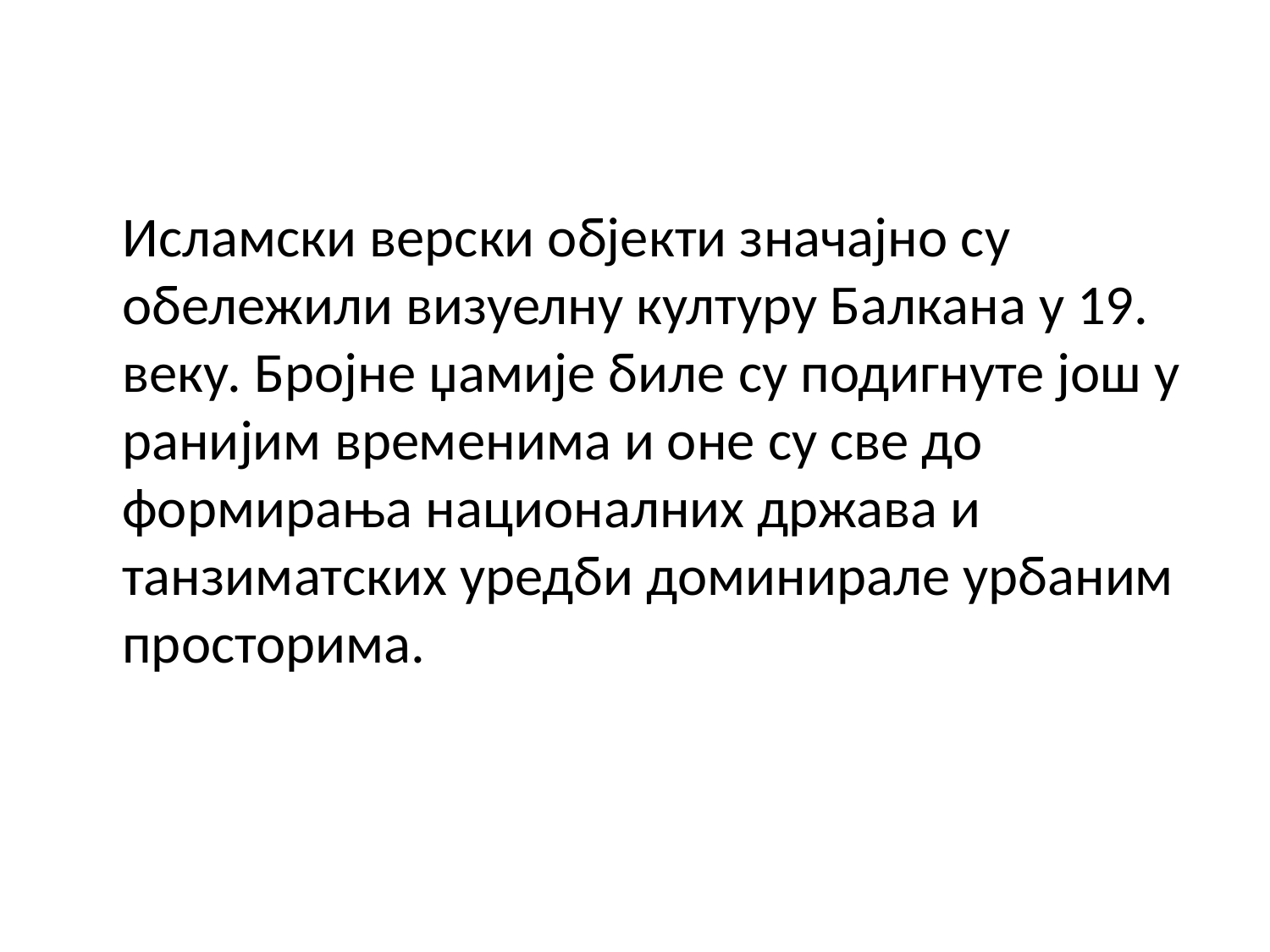

Исламски верски објекти значајно су обележили визуелну културу Балкана у 19. веку. Бројне џамије биле су подигнуте још у ранијим временима и оне су све до формирања националних држава и танзиматских уредби доминирале урбаним просторима.